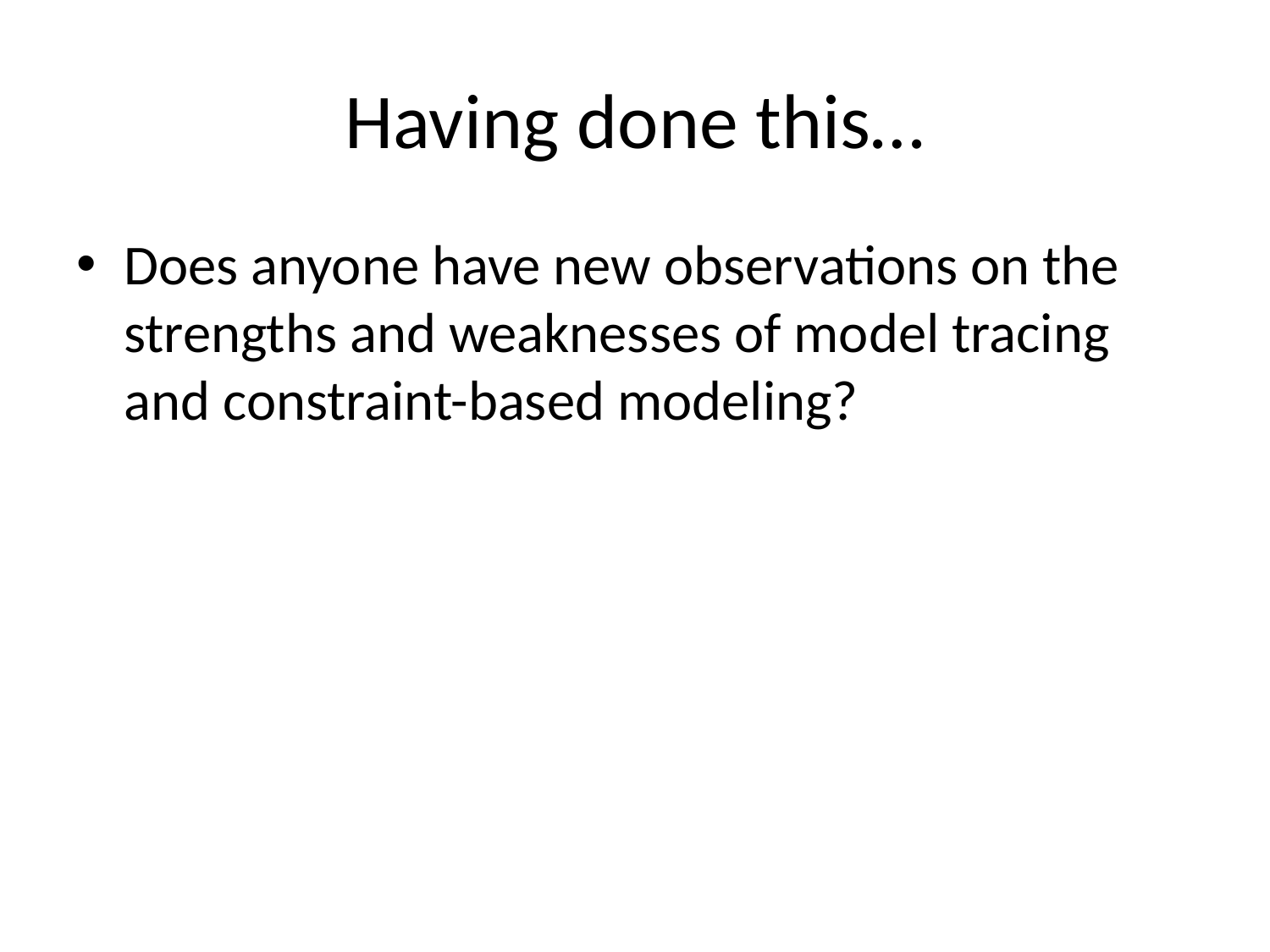

# Having done this…
Does anyone have new observations on the strengths and weaknesses of model tracing and constraint-based modeling?